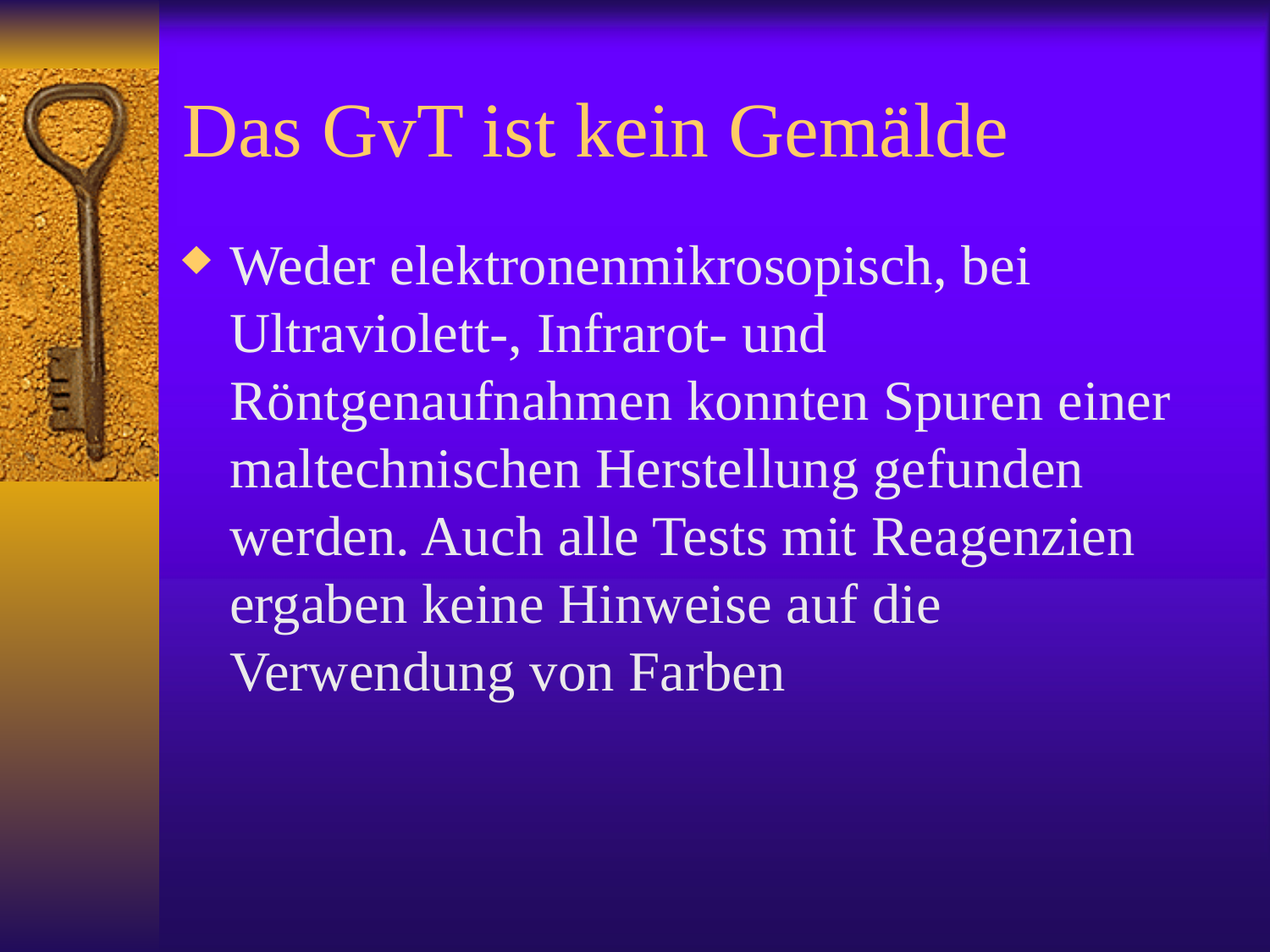

# Das GvT ist kein Gemälde
Weder elektronenmikrosopisch, bei Ultraviolett-, Infrarot- und Röntgenaufnahmen konnten Spuren einer maltechnischen Herstellung gefunden werden. Auch alle Tests mit Reagenzien ergaben keine Hinweise auf die Verwendung von Farben